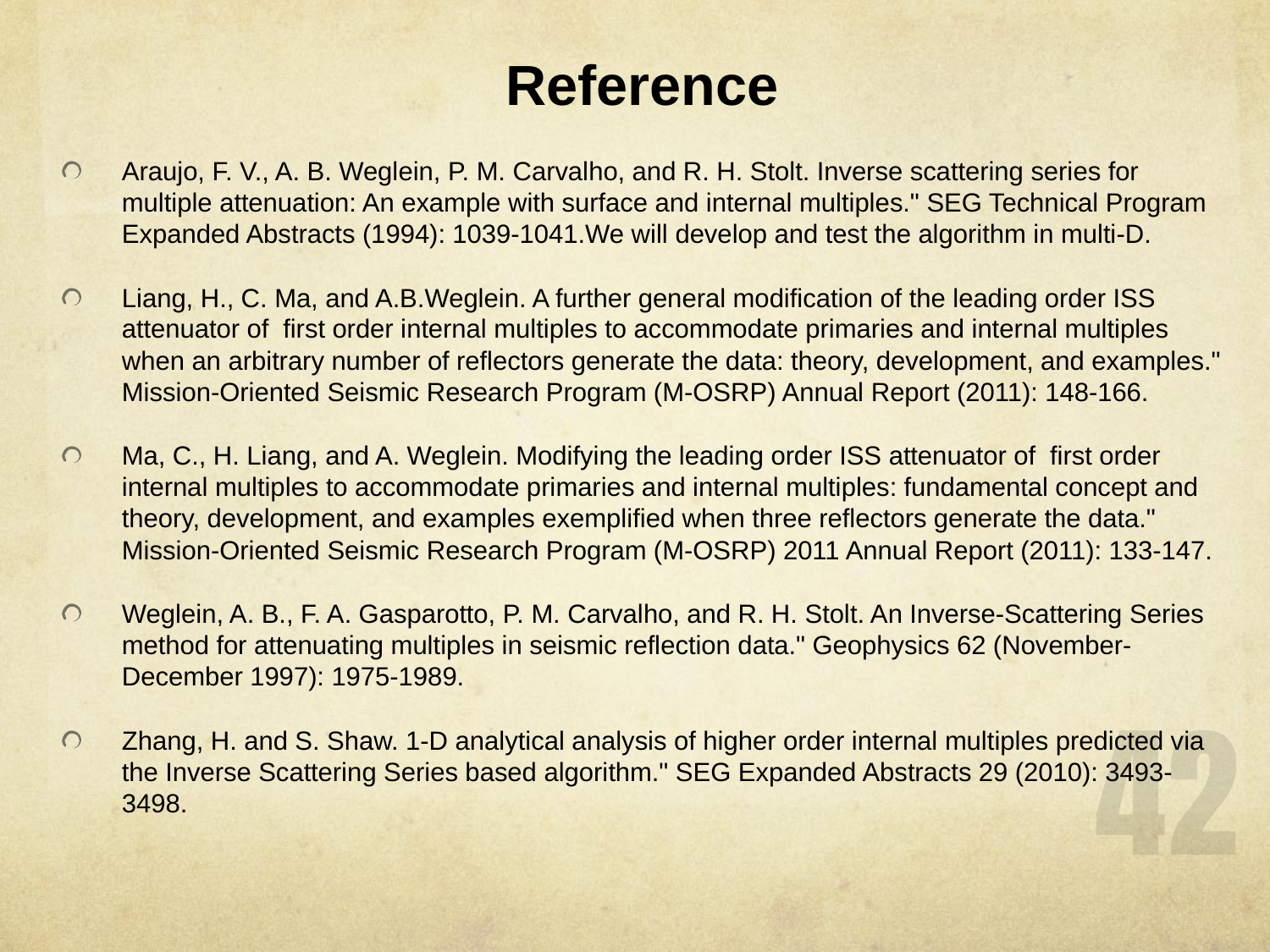

Reference
Araujo, F. V., A. B. Weglein, P. M. Carvalho, and R. H. Stolt. Inverse scattering series for multiple attenuation: An example with surface and internal multiples." SEG Technical Program Expanded Abstracts (1994): 1039-1041.We will develop and test the algorithm in multi-D.
Liang, H., C. Ma, and A.B.Weglein. A further general modification of the leading order ISS attenuator of  first order internal multiples to accommodate primaries and internal multiples when an arbitrary number of reflectors generate the data: theory, development, and examples." Mission-Oriented Seismic Research Program (M-OSRP) Annual Report (2011): 148-166.
Ma, C., H. Liang, and A. Weglein. Modifying the leading order ISS attenuator of  first order internal multiples to accommodate primaries and internal multiples: fundamental concept and theory, development, and examples exemplified when three reflectors generate the data." Mission-Oriented Seismic Research Program (M-OSRP) 2011 Annual Report (2011): 133-147.
Weglein, A. B., F. A. Gasparotto, P. M. Carvalho, and R. H. Stolt. An Inverse-Scattering Series method for attenuating multiples in seismic reflection data." Geophysics 62 (November-December 1997): 1975-1989.
Zhang, H. and S. Shaw. 1-D analytical analysis of higher order internal multiples predicted via the Inverse Scattering Series based algorithm." SEG Expanded Abstracts 29 (2010): 3493-3498.
42